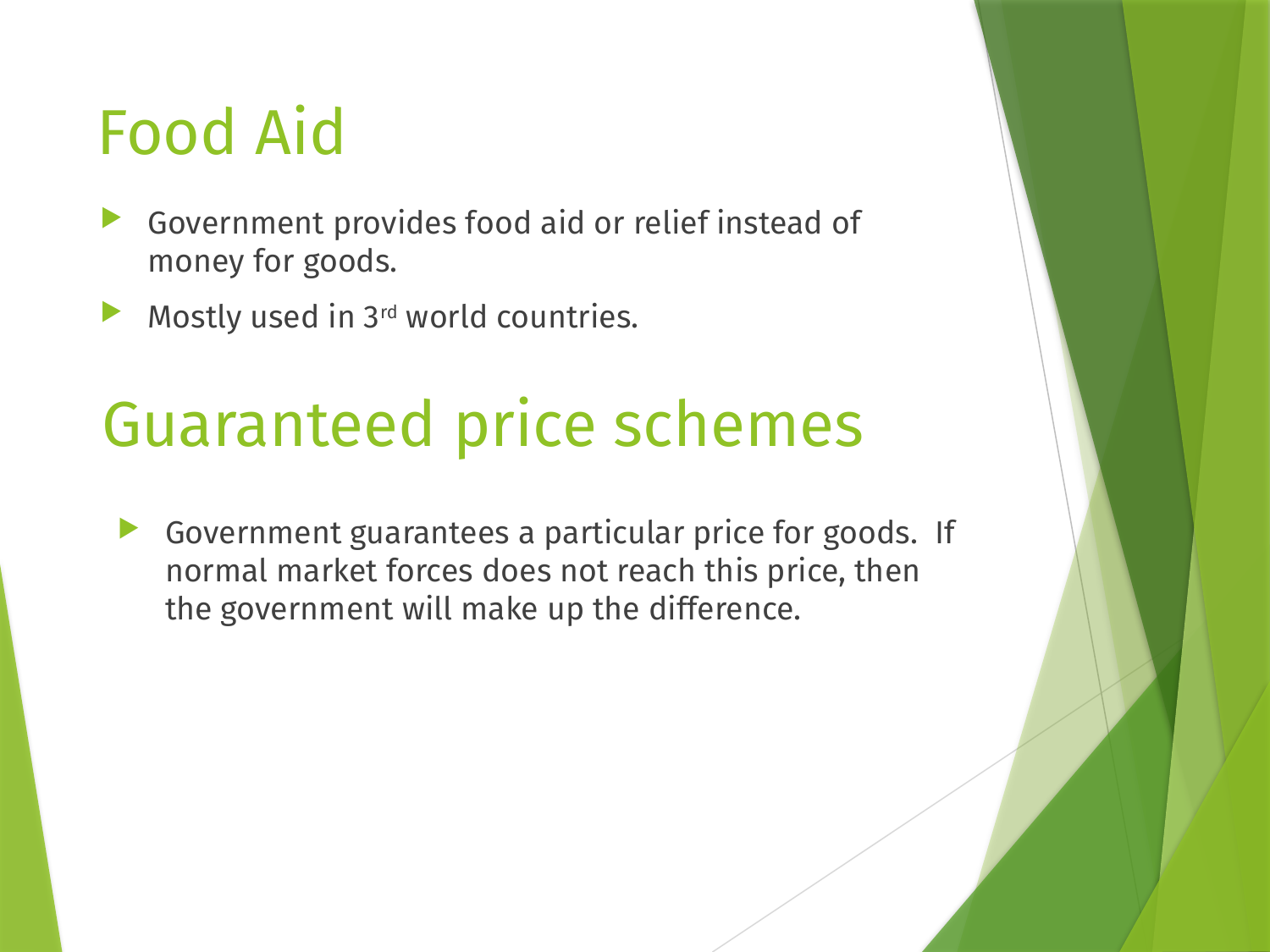

# Food Aid
Government provides food aid or relief instead of money for goods.
Mostly used in 3rd world countries.
Guaranteed price schemes
Government guarantees a particular price for goods.  If normal market forces does not reach this price, then the government will make up the difference.